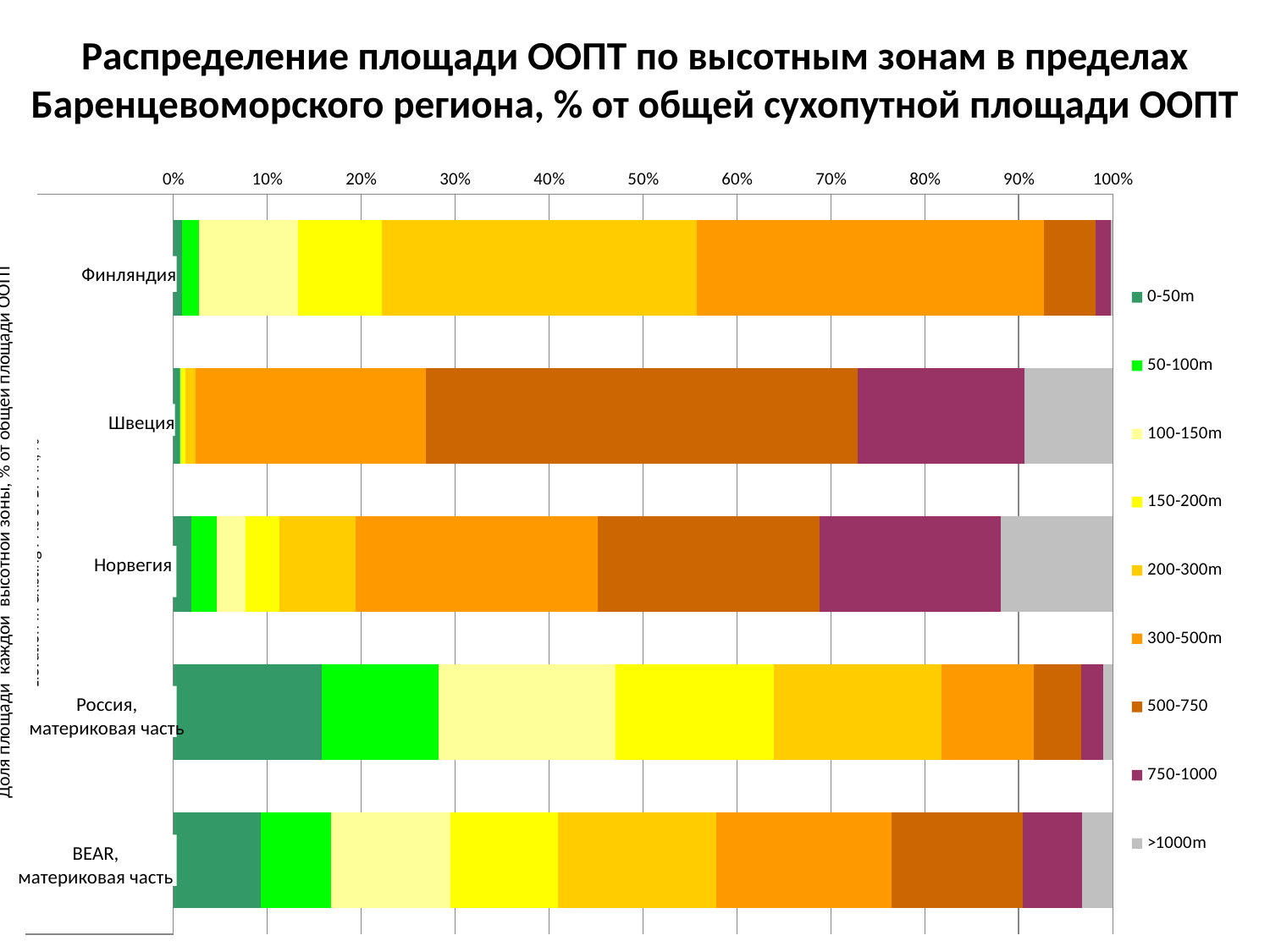

# Распределение площади ООПТ по высотным зонам в пределах Баренцевоморского региона, % от общей сухопутной площади ООПТ

### Chart

| Category | 0-50m | 50-100m | 100-150m | 150-200m | 200-300m | 300-500m | 500-750 | 750-1000 | >1000m |
|---|---|---|---|---|---|---|---|---|---|
| Finland | 0.9452595003106496 | 1.7692511118870329 | 10.59634099757332 | 8.870027348145786 | 33.56814813265717 | 36.89278367381082 | 5.565510470043444 | 1.5610494212310666 | 0.23162934434071275 |
| Sweden | 0.6482621270138365 | 0.08880448885673929 | 0.1550487001369313 | 0.37000983553610856 | 1.0897305776096162 | 24.576575780850316 | 45.92495674838293 | 17.779786682998036 | 9.366825058615484 |
| Norway | 1.9653017979646694 | 2.7025552257990193 | 3.0208595429150003 | 3.666562586207419 | 8.030363200383176 | 25.767492337960363 | 23.653042231404203 | 19.293788821758675 | 11.90003425560746 |
| Russia (Mainand) | 15.850883171793953 | 12.40987831170704 | 18.779574371224385 | 16.89388289667855 | 17.814959004381738 | 9.866913457593078 | 5.021707589548353 | 2.369586526789951 | 0.9926146702829581 |
| BEAR (Mainland) | 9.317966041797307 | 7.498005919572921 | 12.699067870410262 | 11.420571014177233 | 16.880853838216737 | 18.663931617510652 | 13.958754635925569 | 6.3359006919200365 | 3.224948370469288 |
Доля площади  каждой  высотной зоны, % от общей площади ООПТ
Финляндия
Швеция
Норвегия
Россия,
материковая часть
BEAR,
материковая часть